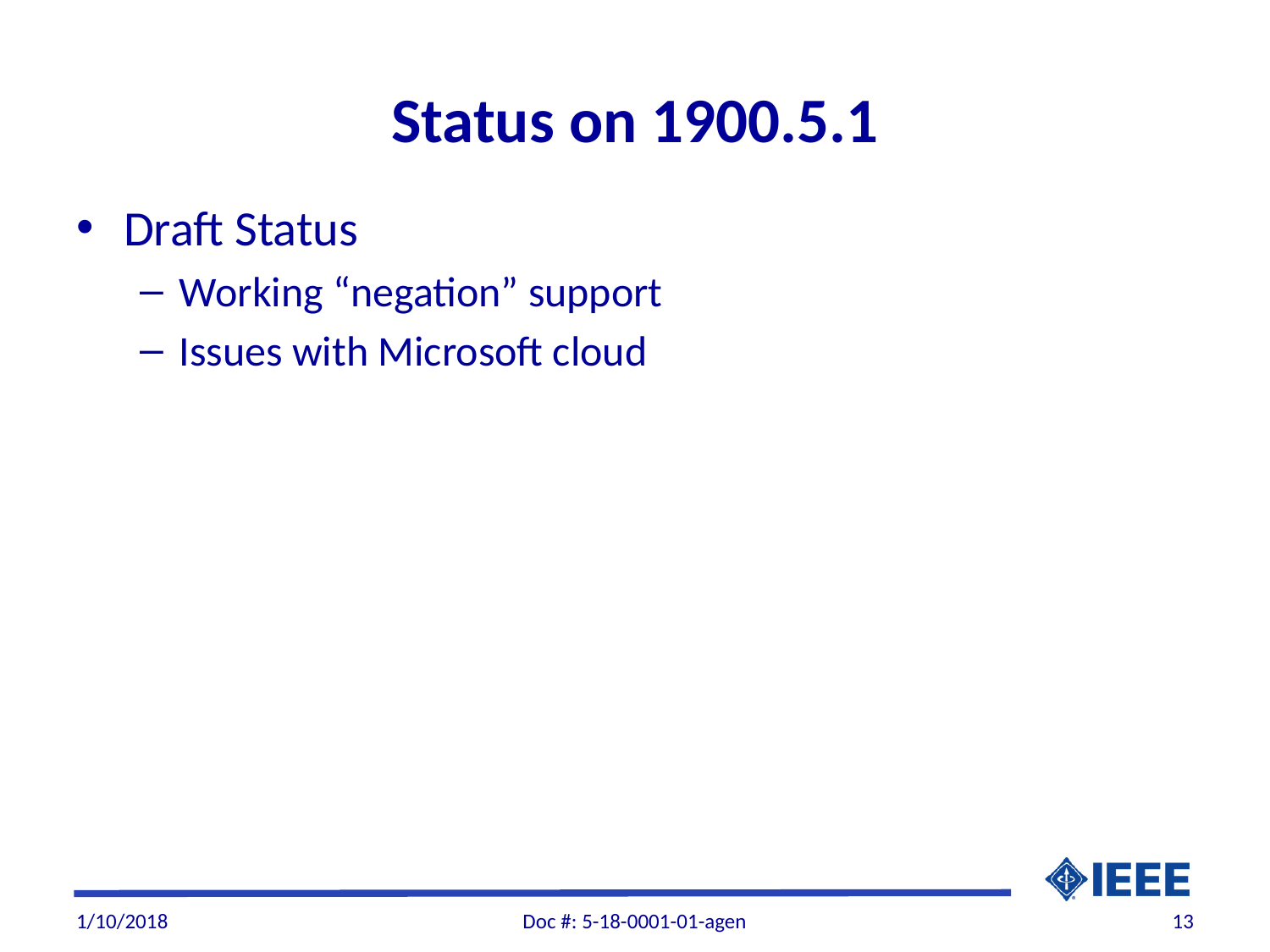

# Status on 1900.5.1
Draft Status
Working “negation” support
Issues with Microsoft cloud
1/10/2018
Doc #: 5-18-0001-01-agen
13